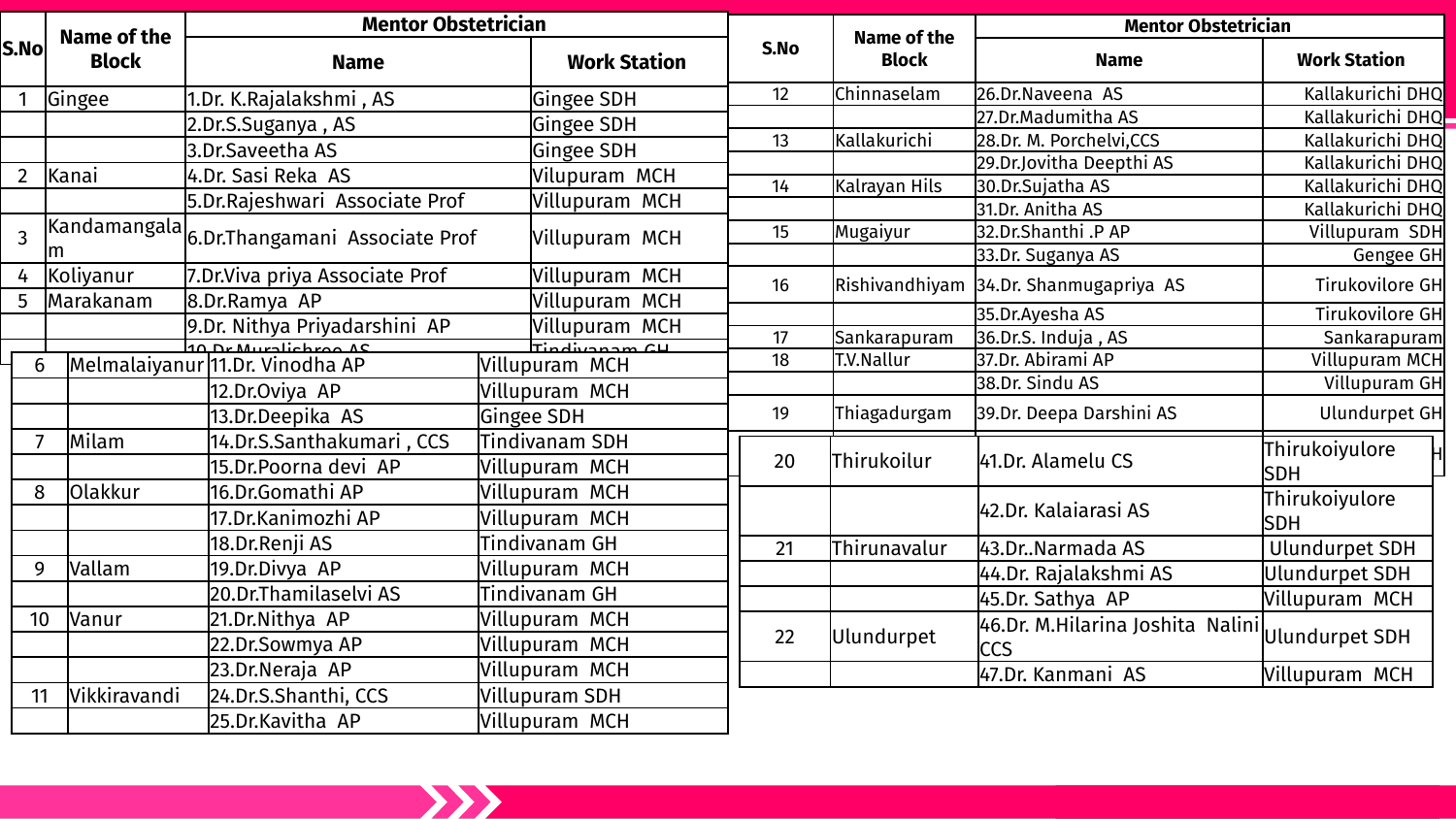

| S.No | Name of the Block | Mentor Obstetrician |  |
| --- | --- | --- | --- |
|  |  | Name | Work Station |
| 1 | Gingee | 1.Dr. K.Rajalakshmi , AS | Gingee SDH |
|  |  | 2.Dr.S.Suganya , AS | Gingee SDH |
|  |  | 3.Dr.Saveetha AS | Gingee SDH |
| 2 | Kanai | 4.Dr. Sasi Reka AS | Vilupuram MCH |
|  |  | 5.Dr.Rajeshwari Associate Prof | Villupuram MCH |
| 3 | Kandamangalam | 6.Dr.Thangamani Associate Prof | Villupuram MCH |
| 4 | Koliyanur | 7.Dr.Viva priya Associate Prof | Villupuram MCH |
| 5 | Marakanam | 8.Dr.Ramya AP | Villupuram MCH |
|  |  | 9.Dr. Nithya Priyadarshini AP | Villupuram MCH |
|  |  | 10.Dr.Muralishree AS | Tindivanam GH |
| S.No | Name of the Block | Mentor Obstetrician |  |
| --- | --- | --- | --- |
|  |  | Name | Work Station |
| 12 | Chinnaselam | 26.Dr.Naveena AS | Kallakurichi DHQ |
|  |  | 27.Dr.Madumitha AS | Kallakurichi DHQ |
| 13 | Kallakurichi | 28.Dr. M. Porchelvi,CCS | Kallakurichi DHQ |
|  |  | 29.Dr.Jovitha Deepthi AS | Kallakurichi DHQ |
| 14 | Kalrayan Hils | 30.Dr.Sujatha AS | Kallakurichi DHQ |
|  |  | 31.Dr. Anitha AS | Kallakurichi DHQ |
| 15 | Mugaiyur | 32.Dr.Shanthi .P AP | Villupuram SDH |
|  |  | 33.Dr. Suganya AS | Gengee GH |
| 16 | Rishivandhiyam | 34.Dr. Shanmugapriya AS | Tirukovilore GH |
|  |  | 35.Dr.Ayesha AS | Tirukovilore GH |
| 17 | Sankarapuram | 36.Dr.S. Induja , AS | Sankarapuram |
| 18 | T.V.Nallur | 37.Dr. Abirami AP | Villupuram MCH |
|  |  | 38.Dr. Sindu AS | Villupuram GH |
| 19 | Thiagadurgam | 39.Dr. Deepa Darshini AS | Ulundurpet GH |
|  |  | 40.Dr. Naveena shree AS | Ulundurpet GH |
| 6 | Melmalaiyanur | 11.Dr. Vinodha AP | Villupuram MCH |
| --- | --- | --- | --- |
|  |  | 12.Dr.Oviya AP | Villupuram MCH |
|  |  | 13.Dr.Deepika AS | Gingee SDH |
| 7 | Milam | 14.Dr.S.Santhakumari , CCS | Tindivanam SDH |
|  |  | 15.Dr.Poorna devi AP | Villupuram MCH |
| 8 | Olakkur | 16.Dr.Gomathi AP | Villupuram MCH |
|  |  | 17.Dr.Kanimozhi AP | Villupuram MCH |
|  |  | 18.Dr.Renji AS | Tindivanam GH |
| 9 | Vallam | 19.Dr.Divya AP | Villupuram MCH |
|  |  | 20.Dr.Thamilaselvi AS | Tindivanam GH |
| 10 | Vanur | 21.Dr.Nithya AP | Villupuram MCH |
|  |  | 22.Dr.Sowmya AP | Villupuram MCH |
|  |  | 23.Dr.Neraja AP | Villupuram MCH |
| 11 | Vikkiravandi | 24.Dr.S.Shanthi, CCS | Villupuram SDH |
|  |  | 25.Dr.Kavitha AP | Villupuram MCH |
| 20 | Thirukoilur | 41.Dr. Alamelu CS | Thirukoiyulore SDH |
| --- | --- | --- | --- |
|  |  | 42.Dr. Kalaiarasi AS | Thirukoiyulore SDH |
| 21 | Thirunavalur | 43.Dr..Narmada AS | Ulundurpet SDH |
|  |  | 44.Dr. Rajalakshmi AS | Ulundurpet SDH |
|  |  | 45.Dr. Sathya AP | Villupuram MCH |
| 22 | Ulundurpet | 46.Dr. M.Hilarina Joshita Nalini CCS | Ulundurpet SDH |
|  |  | 47.Dr. Kanmani AS | Villupuram MCH |